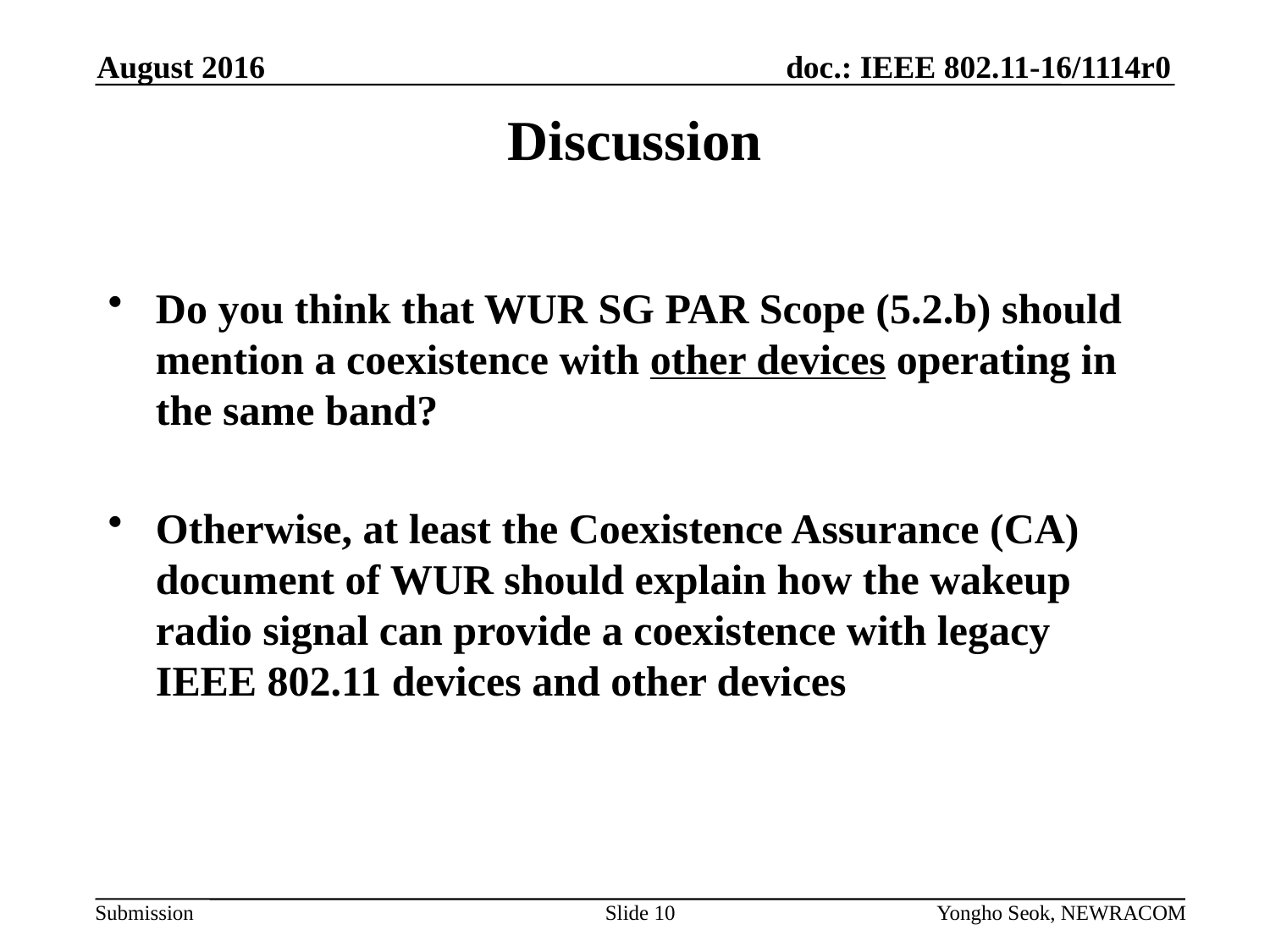

August 2016
# Discussion
Do you think that WUR SG PAR Scope (5.2.b) should mention a coexistence with other devices operating in the same band?

Otherwise, at least the Coexistence Assurance (CA) document of WUR should explain how the wakeup radio signal can provide a coexistence with legacy IEEE 802.11 devices and other devices
Slide 10
Yongho Seok, NEWRACOM